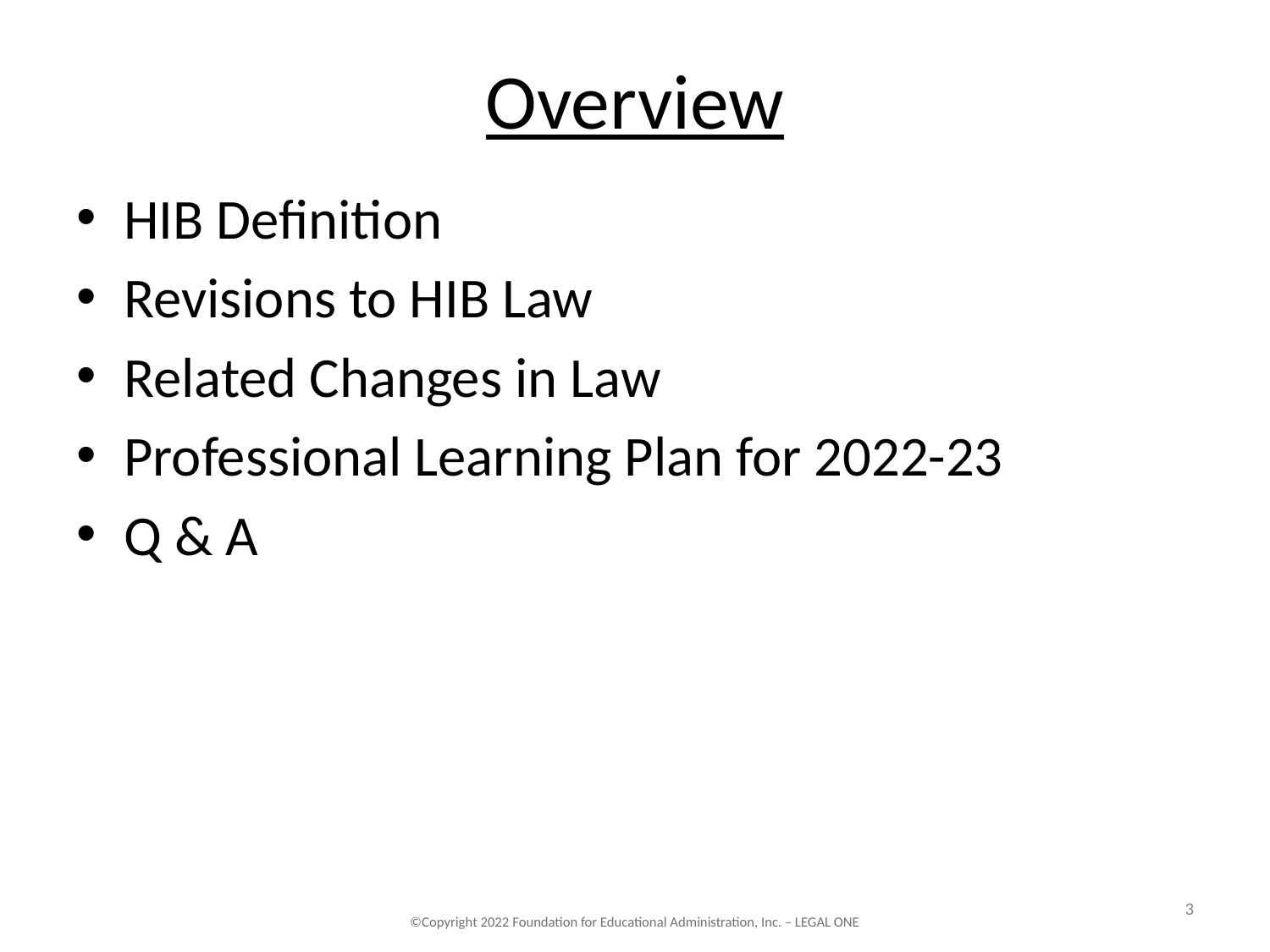

# Overview
HIB Definition
Revisions to HIB Law
Related Changes in Law
Professional Learning Plan for 2022-23
Q & A
3